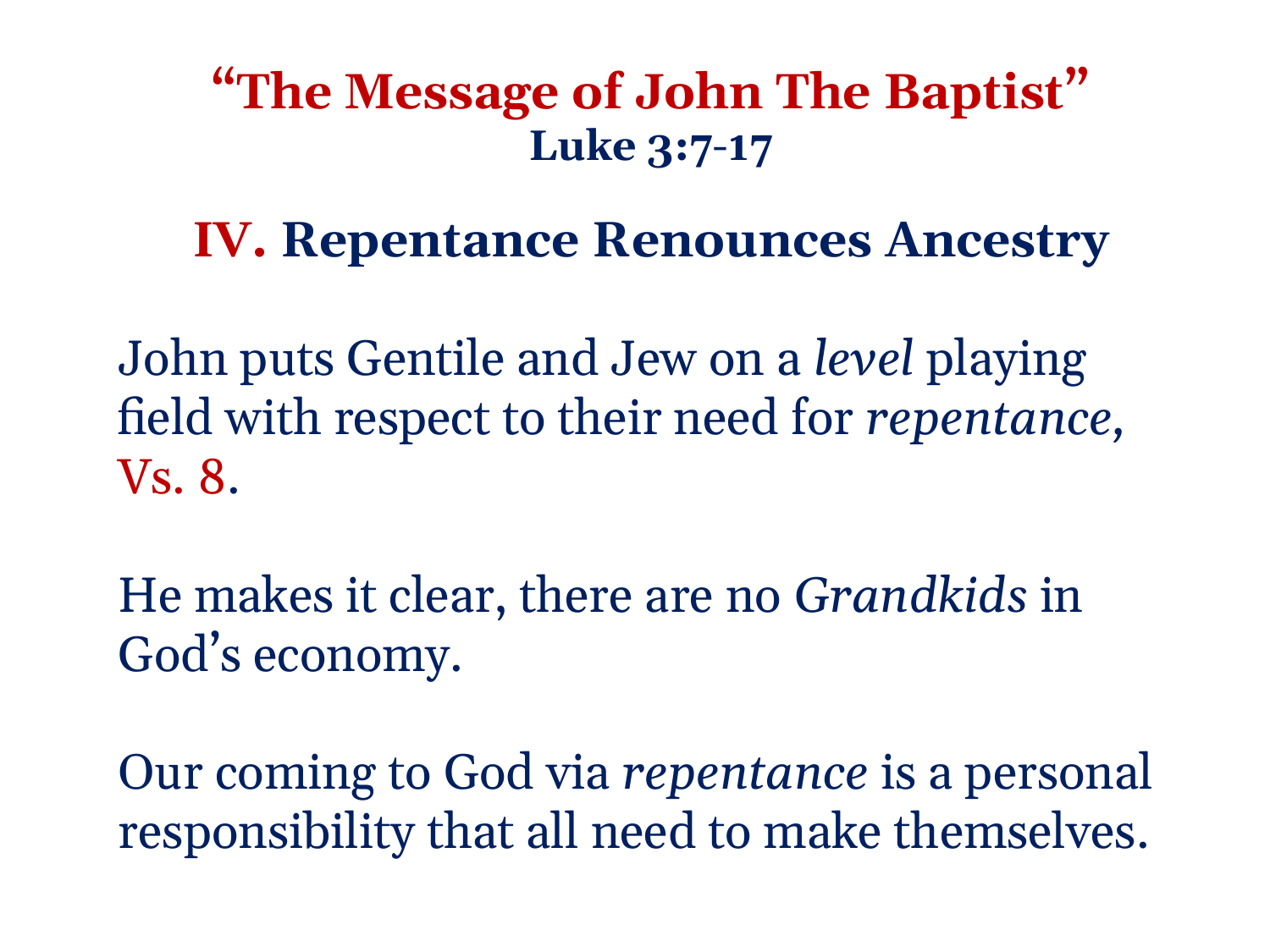

“The Message of John The Baptist”
Luke 3:7-17
IV. Repentance Renounces Ancestry

John puts Gentile and Jew on a level playing field with respect to their need for repentance, Vs. 8.

He makes it clear, there are no Grandkids in God’s economy.

Our coming to God via repentance is a personal responsibility that all need to make themselves.